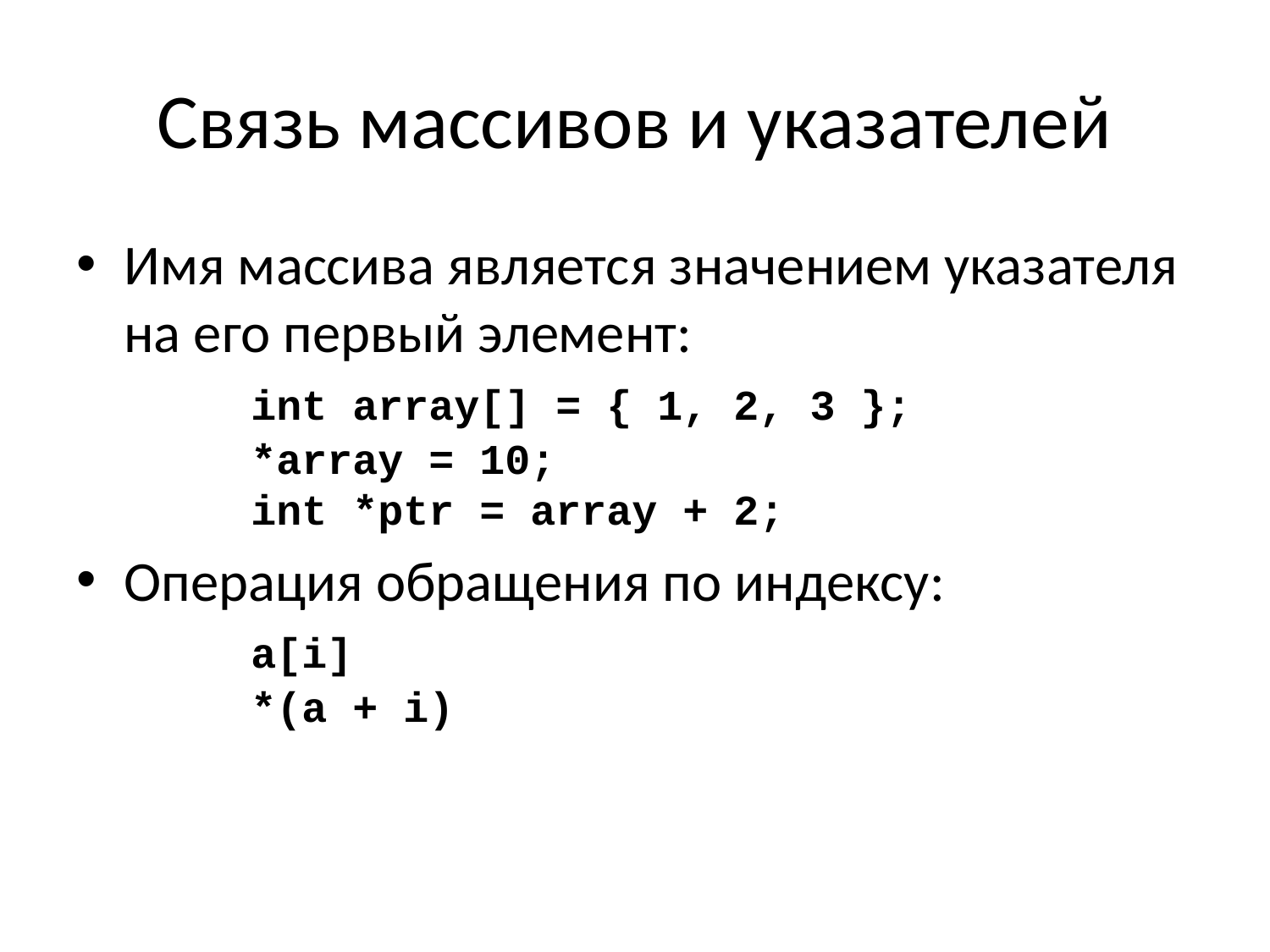

# Связь массивов и указателей
Имя массива является значением указателя на его первый элемент:
	int array[] = { 1, 2, 3 };
	*array = 10;
	int *ptr = array + 2;
Операция обращения по индексу:
	a[i]
	*(a + i)